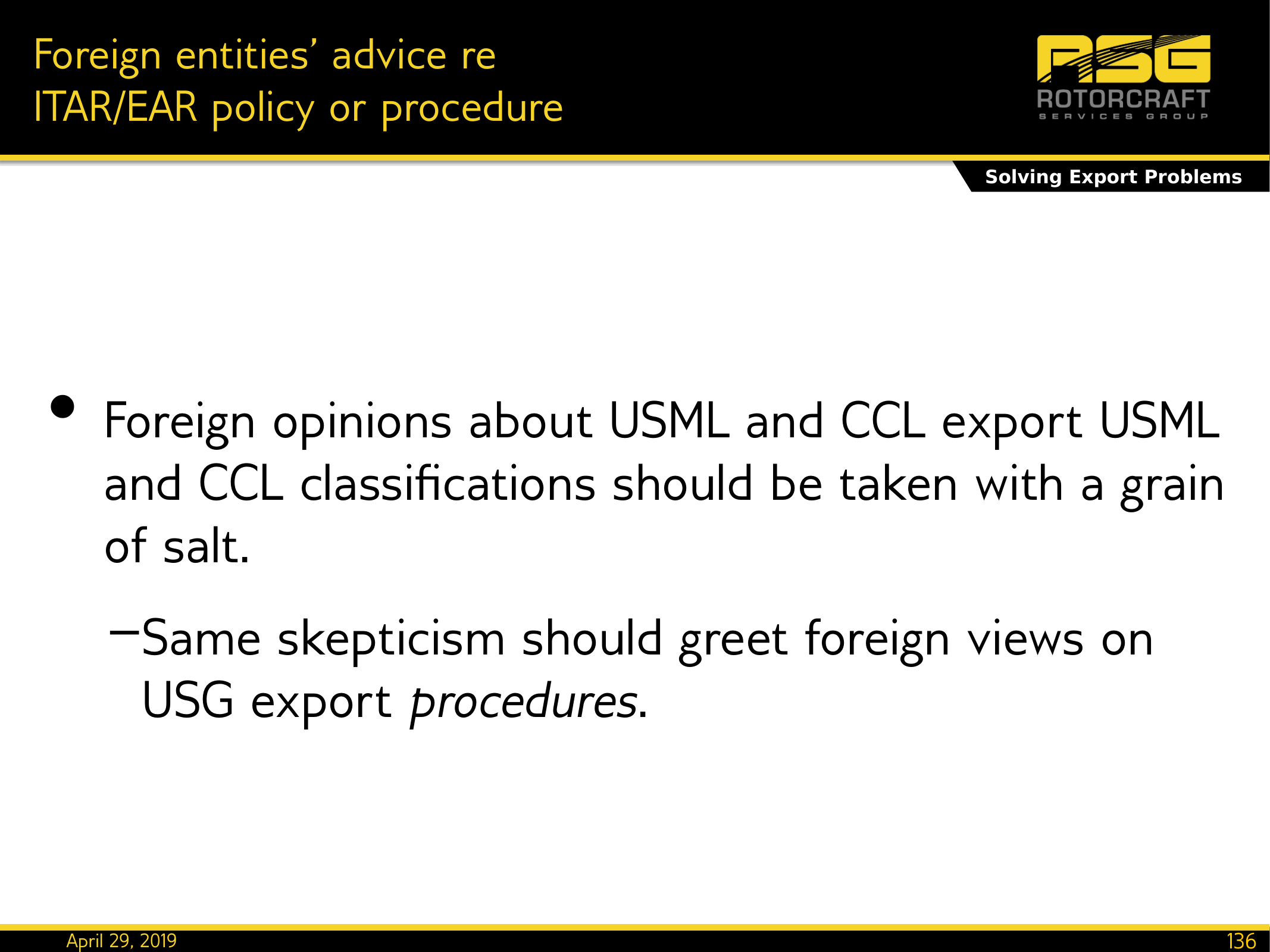

# Foreign entities’ advice re
ITAR/EAR policy or procedure
Solving Export Problems
Foreign opinions about USML and CCL export USML and CCL classifications should be taken with a grain of salt.
Same skepticism should greet foreign views on USG export procedures.
136